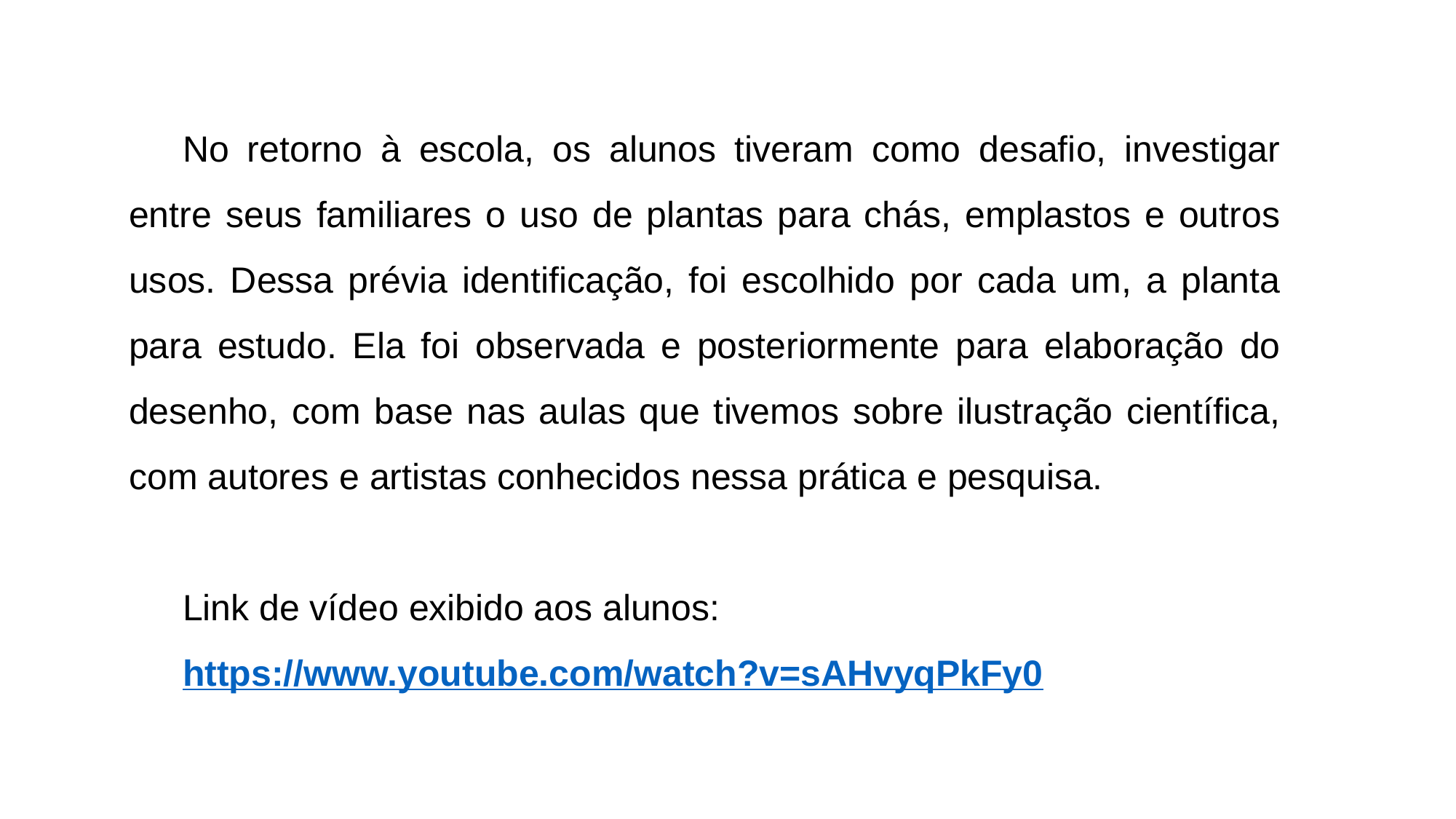

No retorno à escola, os alunos tiveram como desafio, investigar entre seus familiares o uso de plantas para chás, emplastos e outros usos. Dessa prévia identificação, foi escolhido por cada um, a planta para estudo. Ela foi observada e posteriormente para elaboração do desenho, com base nas aulas que tivemos sobre ilustração científica, com autores e artistas conhecidos nessa prática e pesquisa.

Link de vídeo exibido aos alunos:
https://www.youtube.com/watch?v=sAHvyqPkFy0